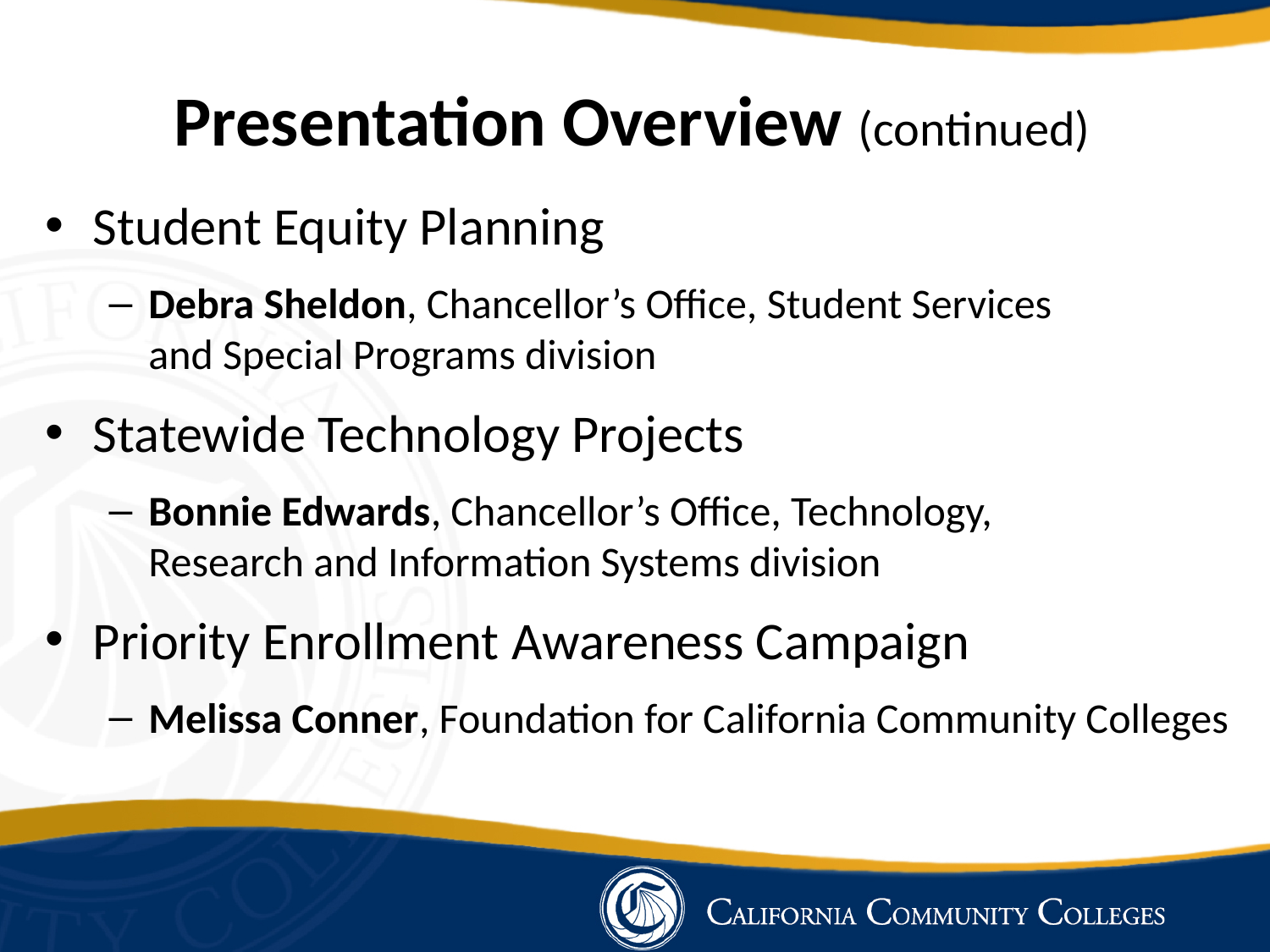

# Presentation Overview (continued)
Student Equity Planning
Debra Sheldon, Chancellor’s Office, Student Services
and Special Programs division
Statewide Technology Projects
Bonnie Edwards, Chancellor’s Office, Technology,
Research and Information Systems division
Priority Enrollment Awareness Campaign
Melissa Conner, Foundation for California Community Colleges